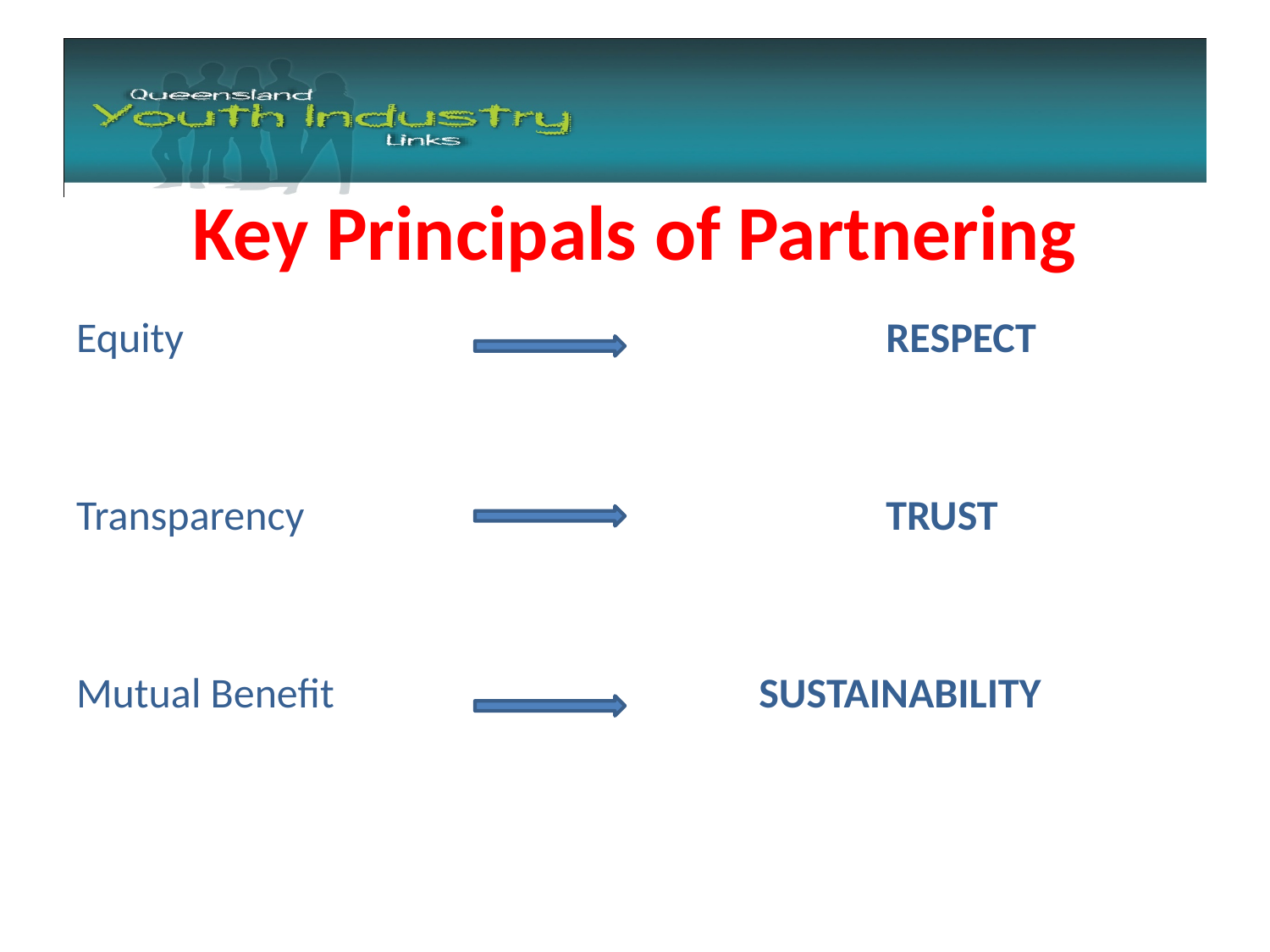

#
Key Principals of Partnering

Equity						RESPECT

Transparency					TRUST

Mutual Benefit				SUSTAINABILITY